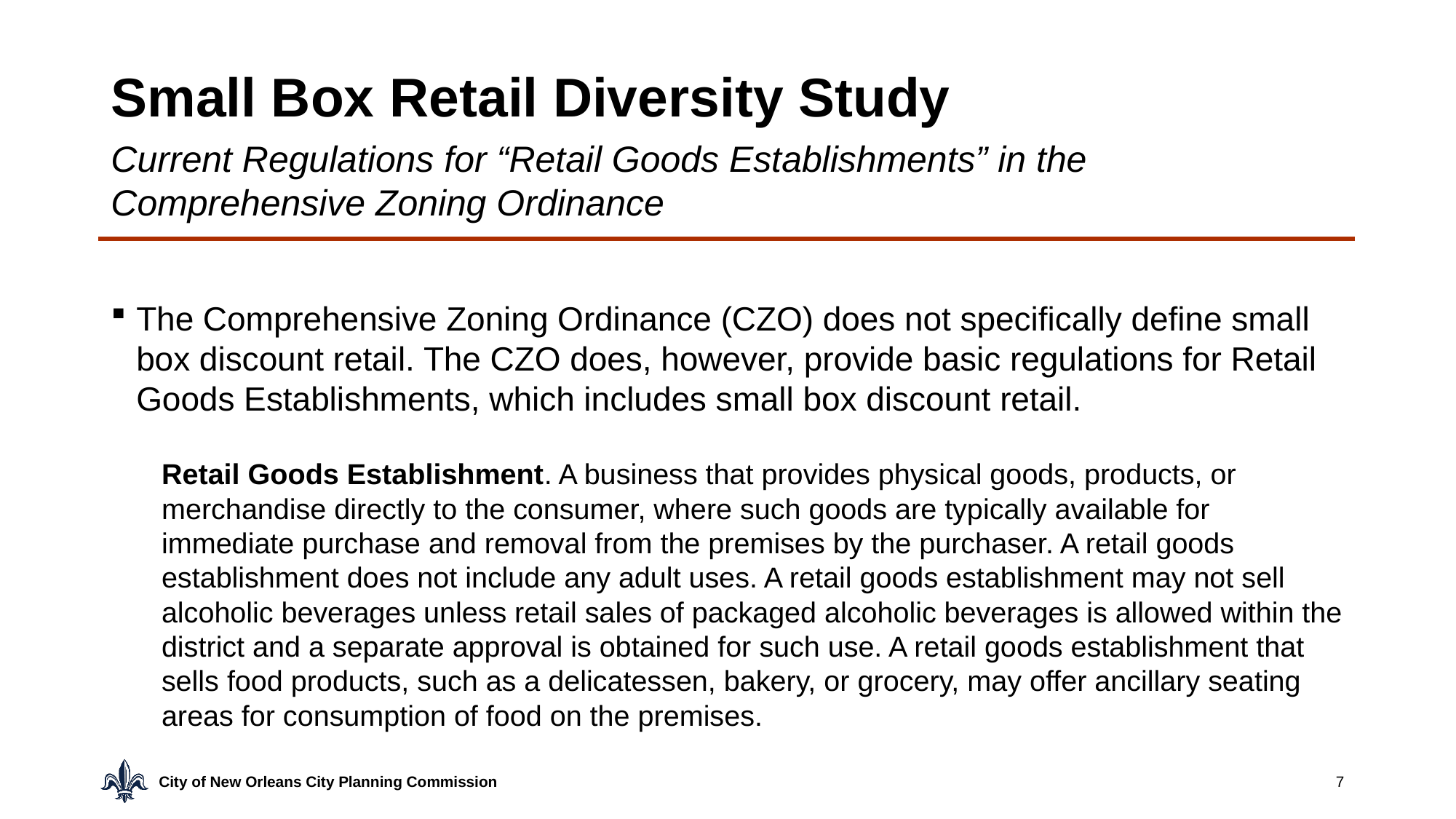

# Small Box Retail Diversity Study
Current Regulations for “Retail Goods Establishments” in the Comprehensive Zoning Ordinance
The Comprehensive Zoning Ordinance (CZO) does not specifically define small box discount retail. The CZO does, however, provide basic regulations for Retail Goods Establishments, which includes small box discount retail.

Retail Goods Establishment. A business that provides physical goods, products, or merchandise directly to the consumer, where such goods are typically available for immediate purchase and removal from the premises by the purchaser. A retail goods establishment does not include any adult uses. A retail goods establishment may not sell alcoholic beverages unless retail sales of packaged alcoholic beverages is allowed within the district and a separate approval is obtained for such use. A retail goods establishment that sells food products, such as a delicatessen, bakery, or grocery, may offer ancillary seating areas for consumption of food on the premises.